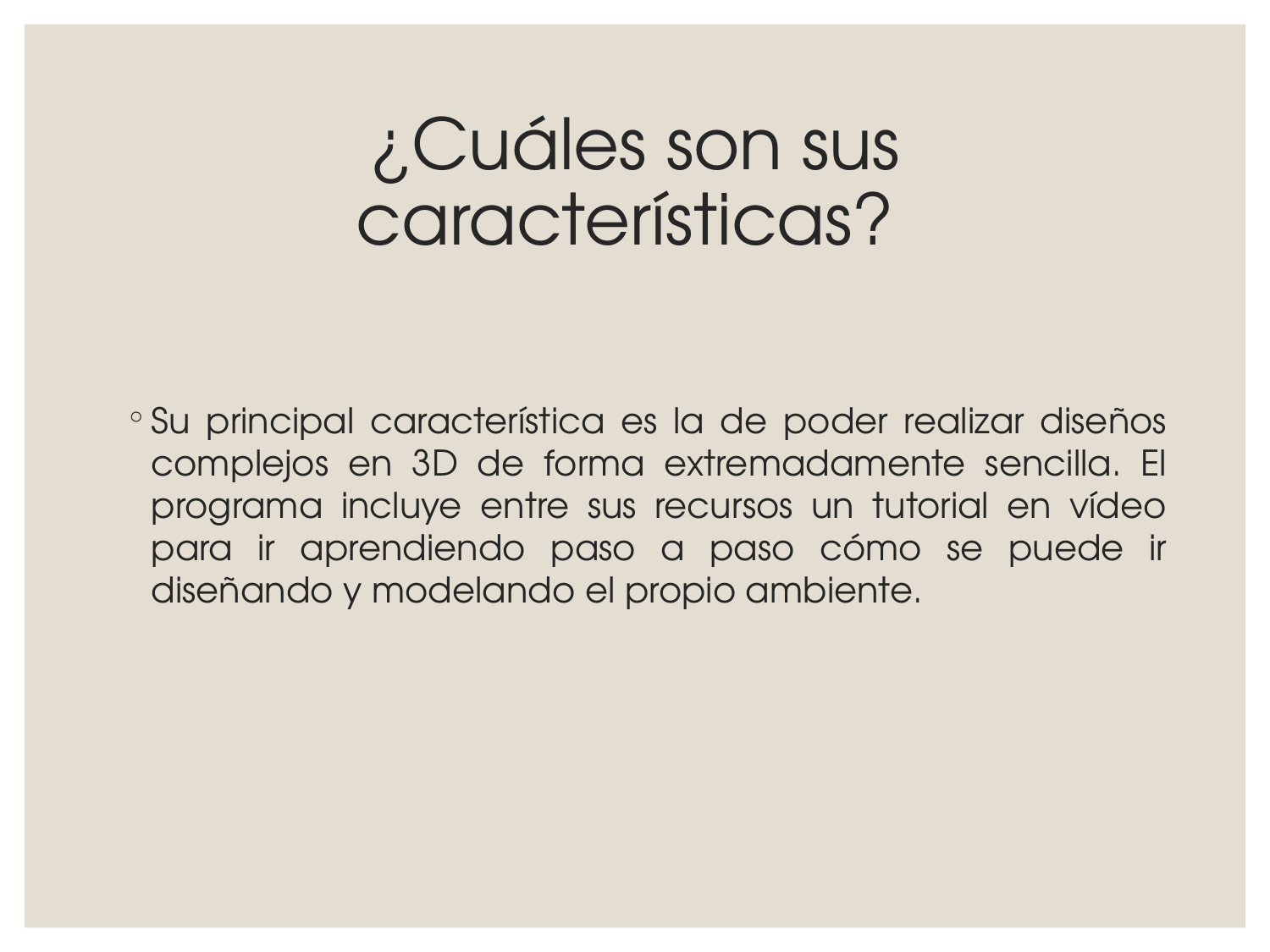

# ¿Cuáles son sus características?
Su principal característica es la de poder realizar diseños complejos en 3D de forma extremadamente sencilla. El programa incluye entre sus recursos un tutorial en vídeo para ir aprendiendo paso a paso cómo se puede ir diseñando y modelando el propio ambiente.